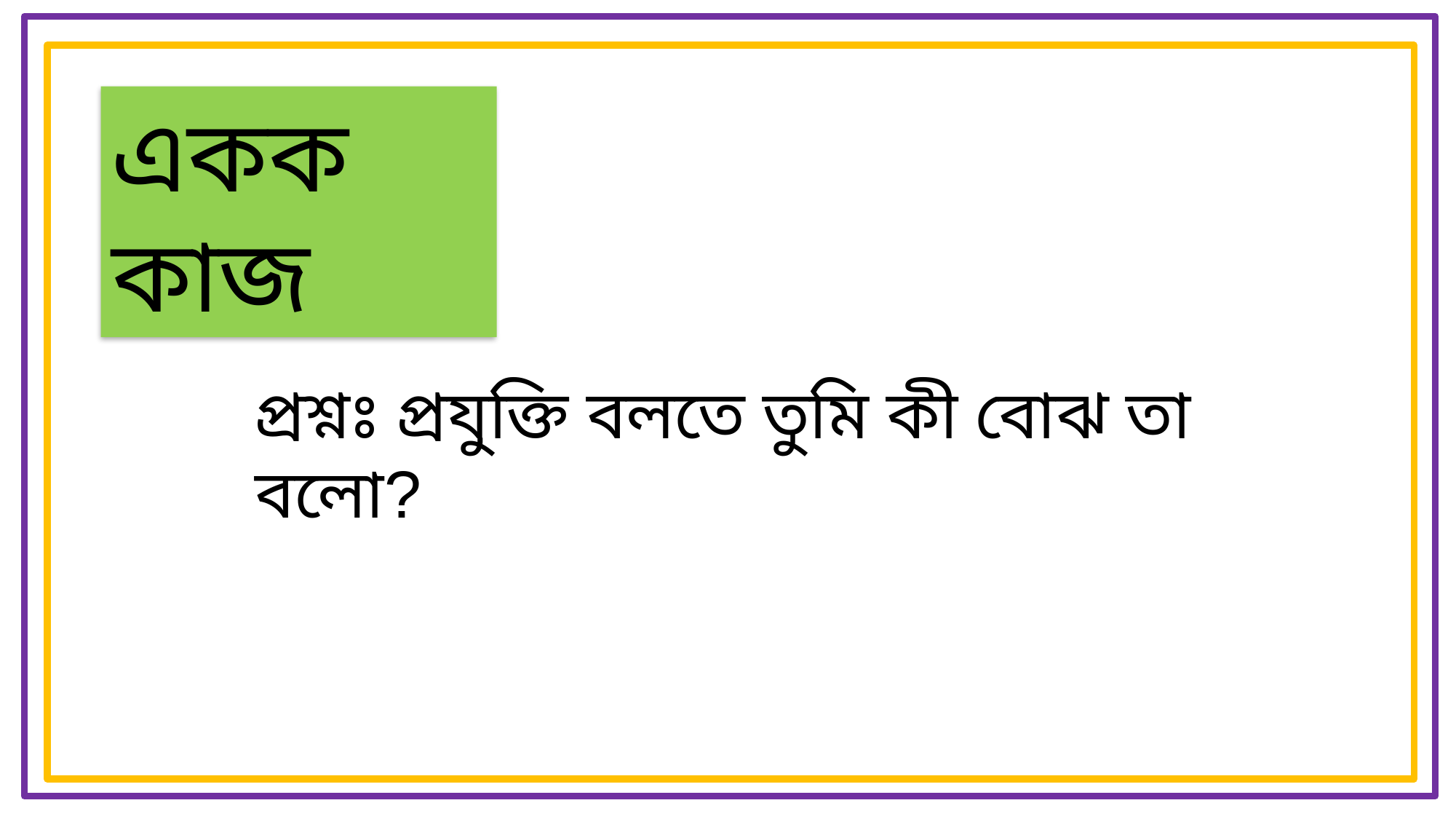

একক কাজ
প্রশ্নঃ প্রযুক্তি বলতে তুমি কী বোঝ তা বলো?